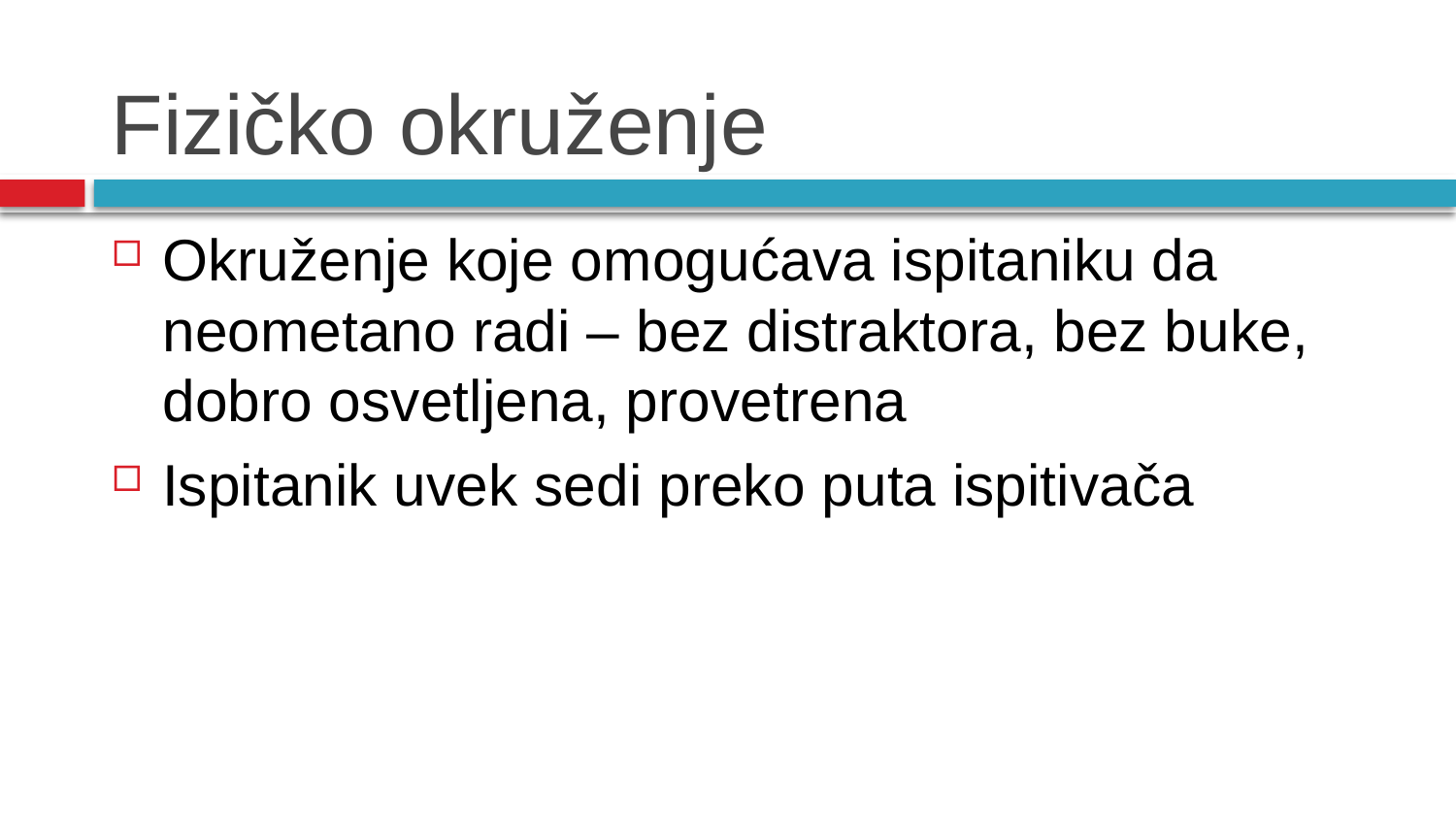

# Fizičko okruženje
Okruženje koje omogućava ispitaniku da neometano radi – bez distraktora, bez buke, dobro osvetljena, provetrena
Ispitanik uvek sedi preko puta ispitivača